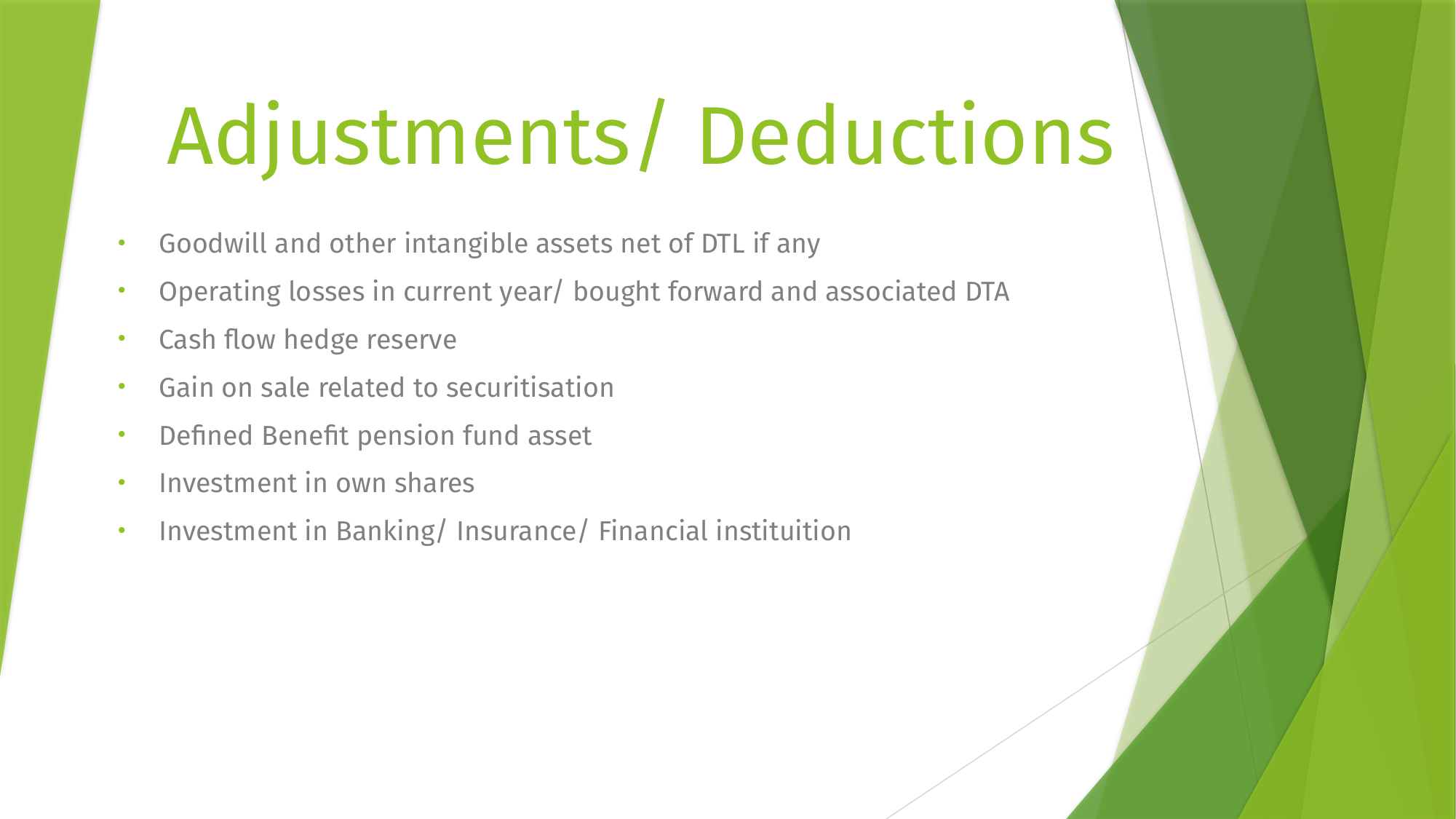

# Adjustments/ Deductions
Goodwill and other intangible assets net of DTL if any
Operating losses in current year/ bought forward and associated DTA
Cash flow hedge reserve
Gain on sale related to securitisation
Defined Benefit pension fund asset
Investment in own shares
Investment in Banking/ Insurance/ Financial instituition